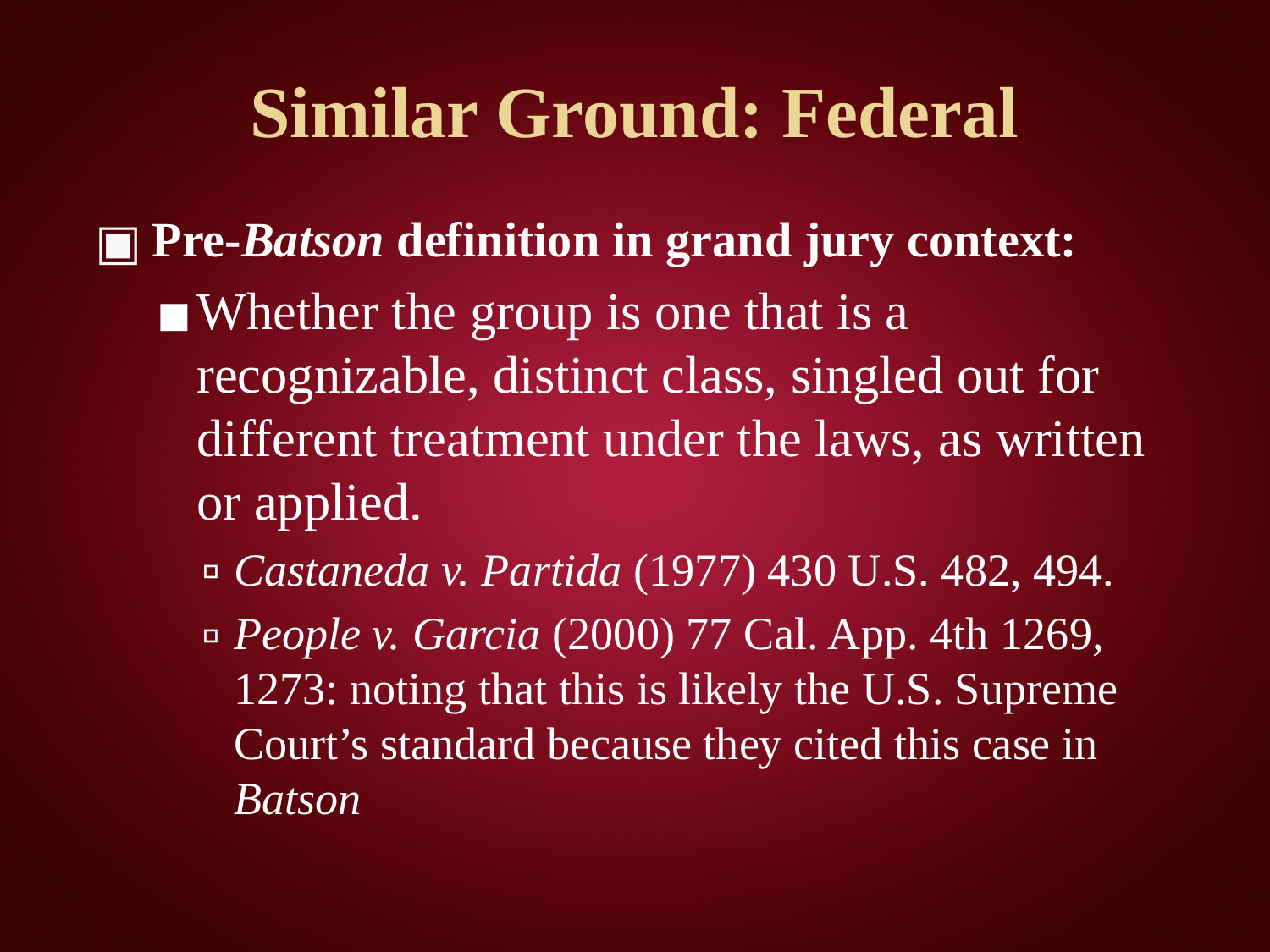

# Similar Ground: Federal
Pre-Batson definition in grand jury context:
Whether the group is one that is a recognizable, distinct class, singled out for different treatment under the laws, as written or applied.
Castaneda v. Partida (1977) 430 U.S. 482, 494.
People v. Garcia (2000) 77 Cal. App. 4th 1269, 1273: noting that this is likely the U.S. Supreme Court’s standard because they cited this case in Batson